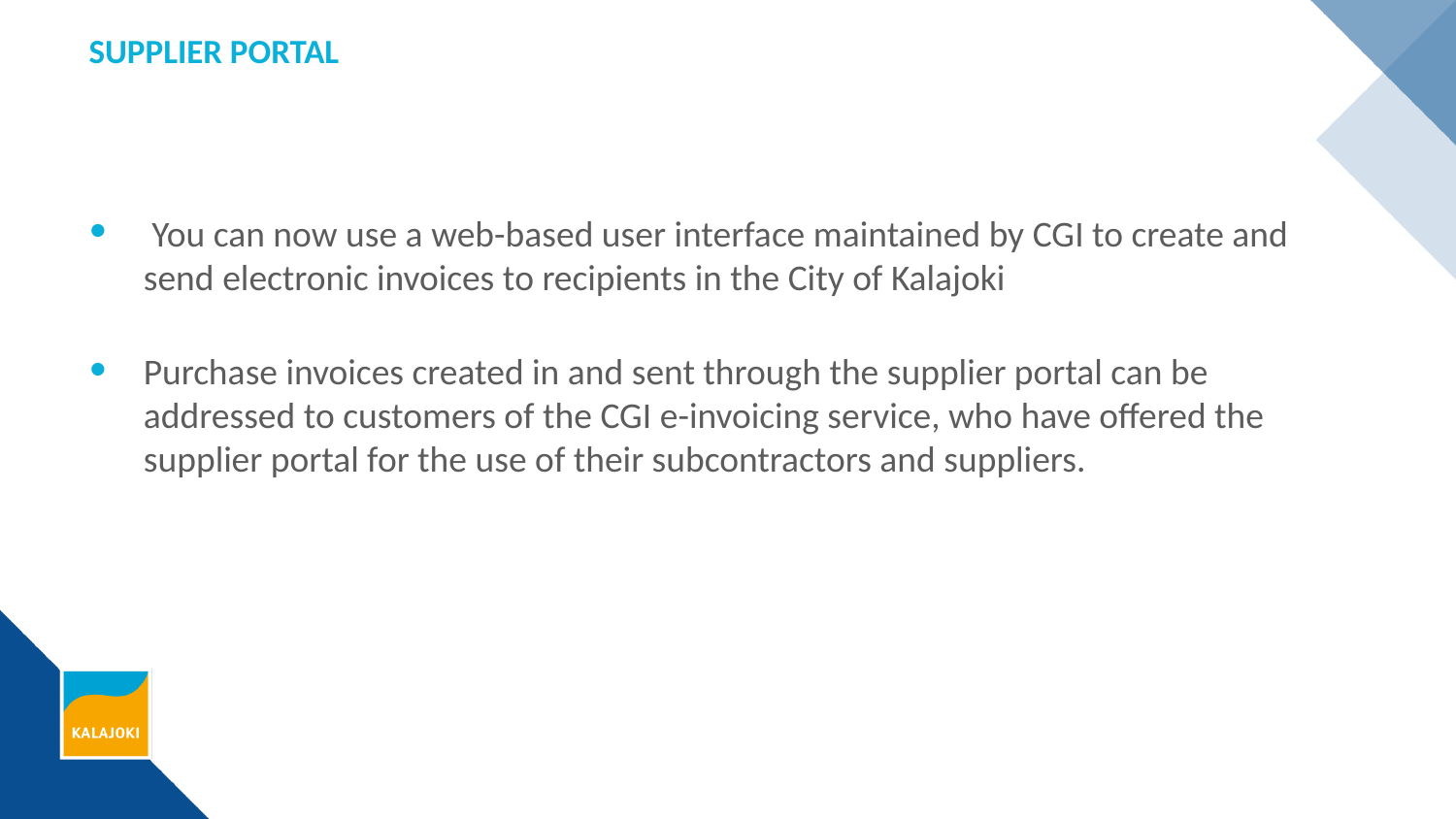

# SUPPLIER PORTAL
 You can now use a web-based user interface maintained by CGI to create and send electronic invoices to recipients in the City of Kalajoki
Purchase invoices created in and sent through the supplier portal can be addressed to customers of the CGI e-invoicing service, who have offered the supplier portal for the use of their subcontractors and suppliers.